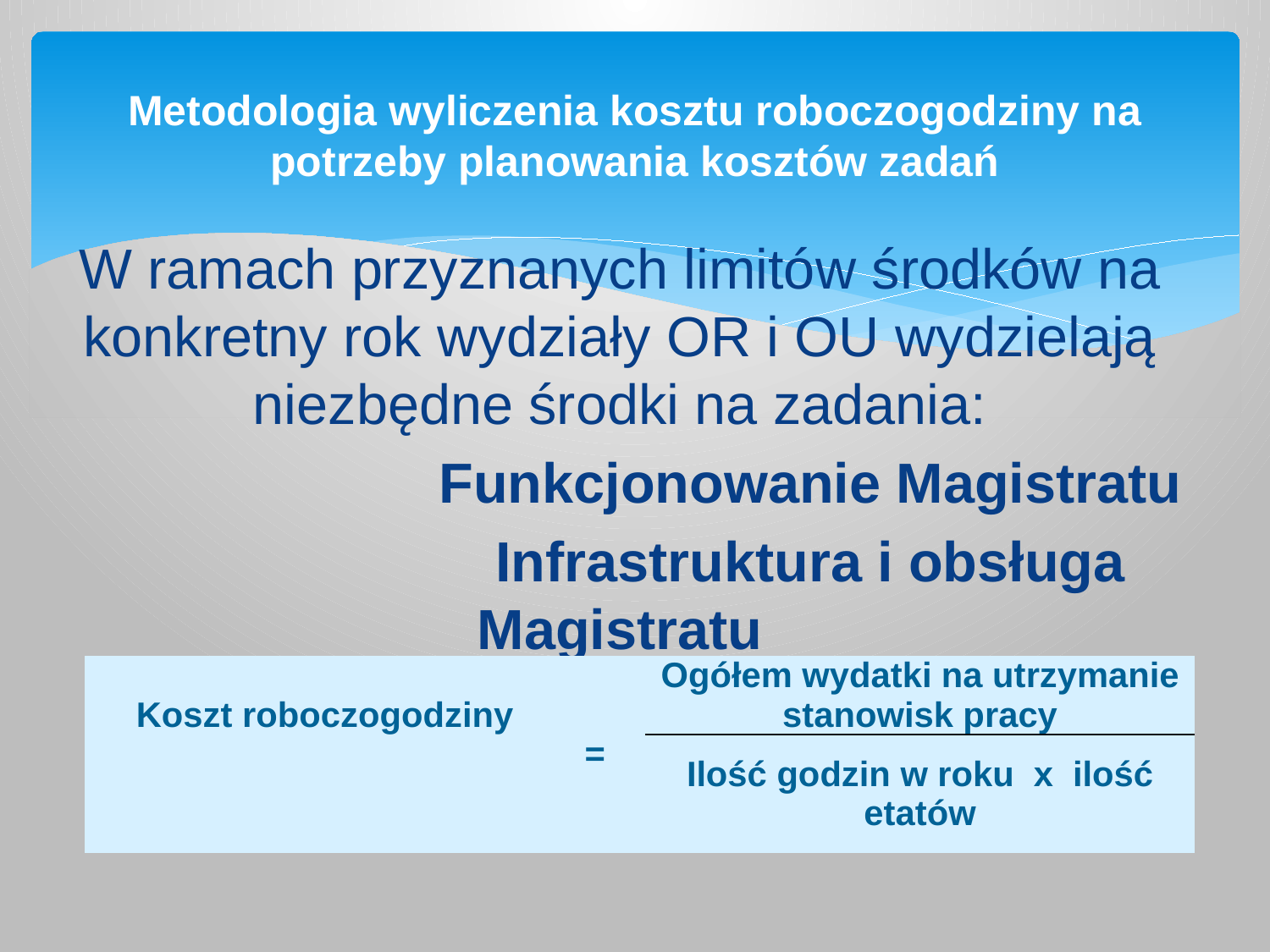

# Metodologia wyliczenia kosztu roboczogodziny na potrzeby planowania kosztów zadań
W ramach przyznanych limitów środków na konkretny rok wydziały OR i OU wydzielają niezbędne środki na zadania:
			Funkcjonowanie Magistratu
			Infrastruktura i obsługa Magistratu

| Koszt roboczogodziny | = | Ogółem wydatki na utrzymanie stanowisk pracy |
| --- | --- | --- |
|  |  | Ilość godzin w roku x ilość etatów |